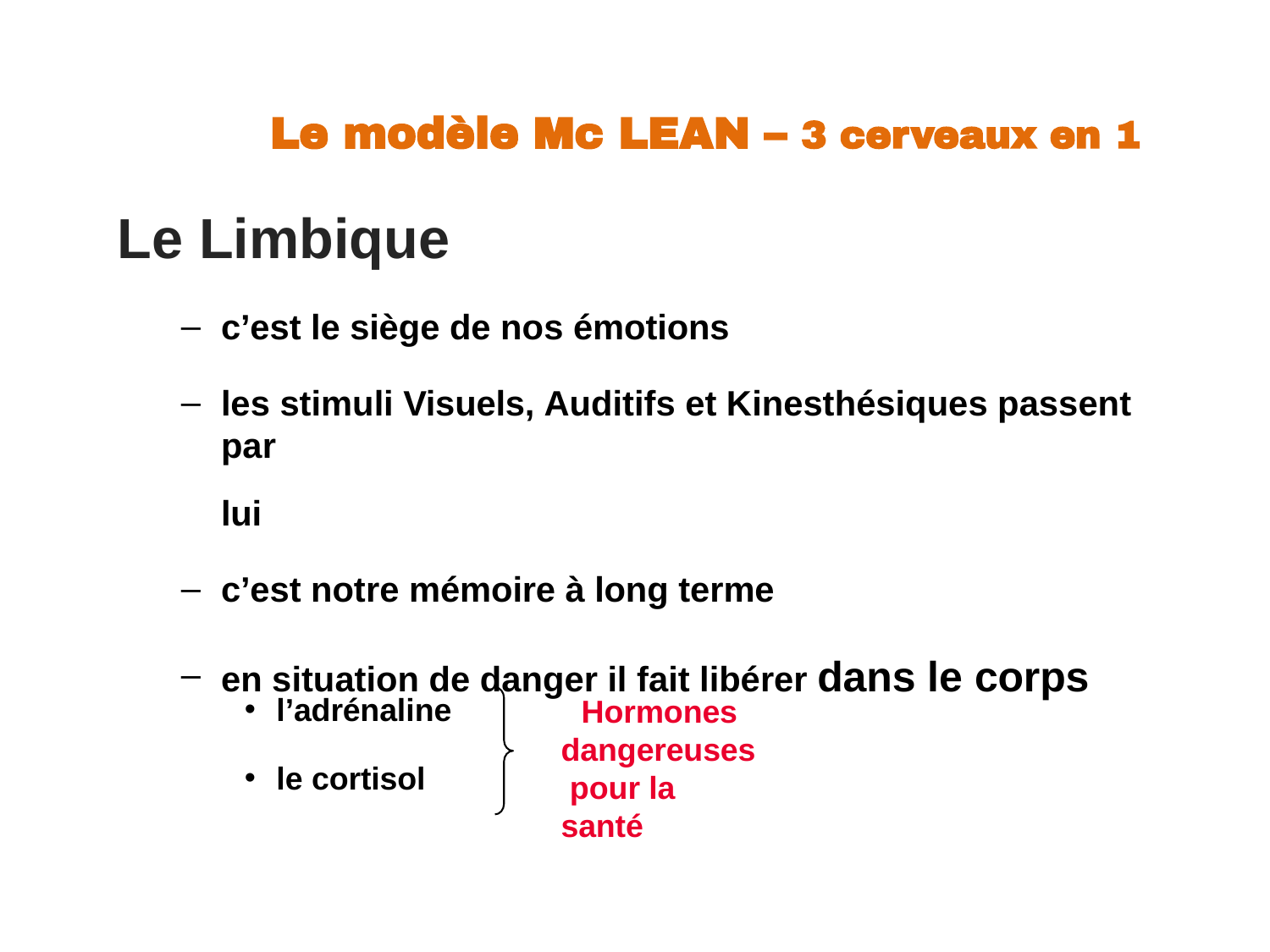

# Le modèle Mc LEAN – 3 cerveaux en 1
Le Limbique
c’est le siège de nos émotions
les stimuli Visuels, Auditifs et Kinesthésiques passent par
lui
c’est notre mémoire à long terme

en situation de danger il fait libérer dans le corps

l’adrénaline
Hormones  dangereuses  pour la santé
le cortisol